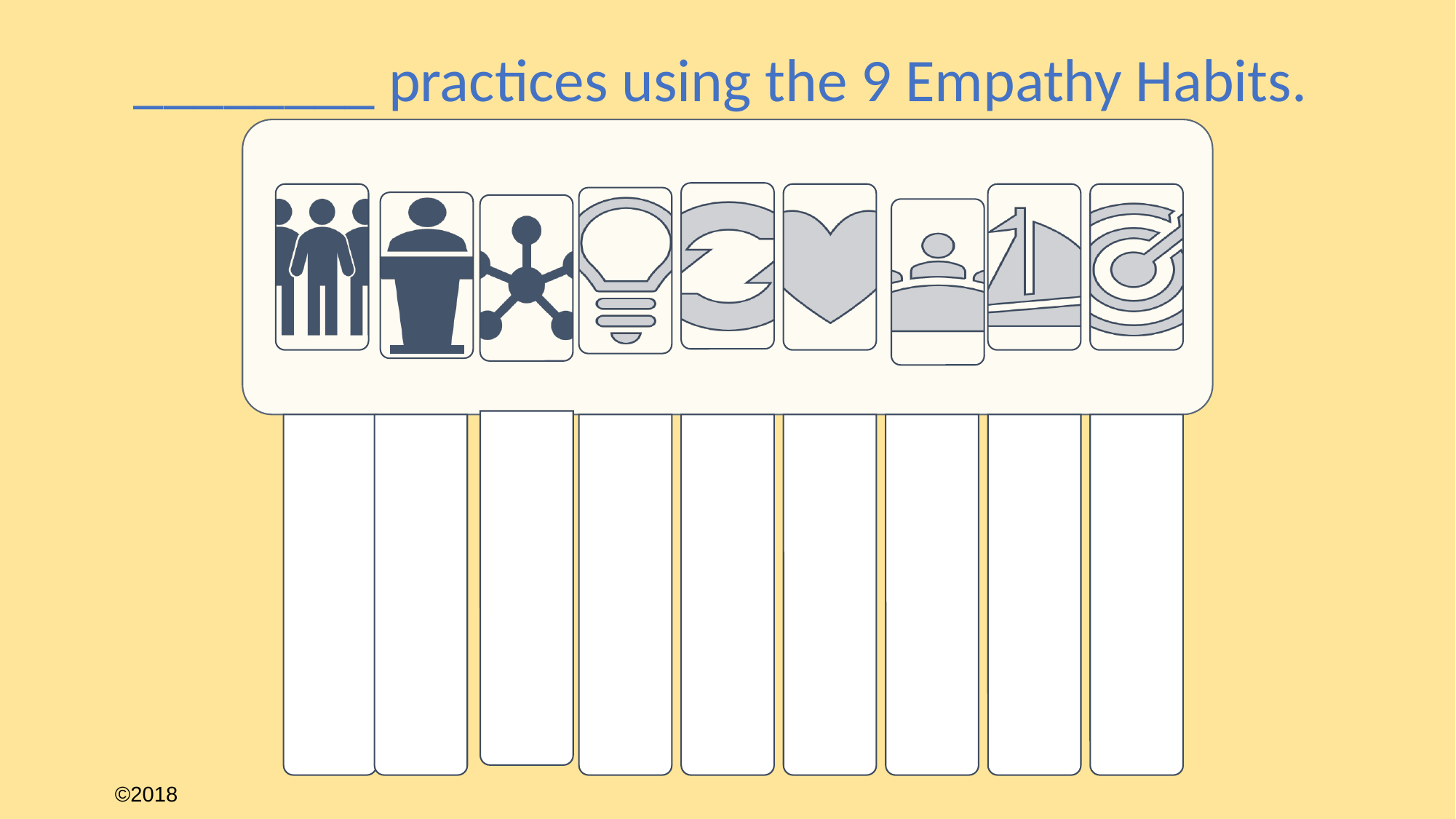

________ practices using the 9 Empathy Habits.

Perspectives

Literacy

Identity

Imagination

Self Regulation

Kindness

Risk Taking

Make a Difference
©2018